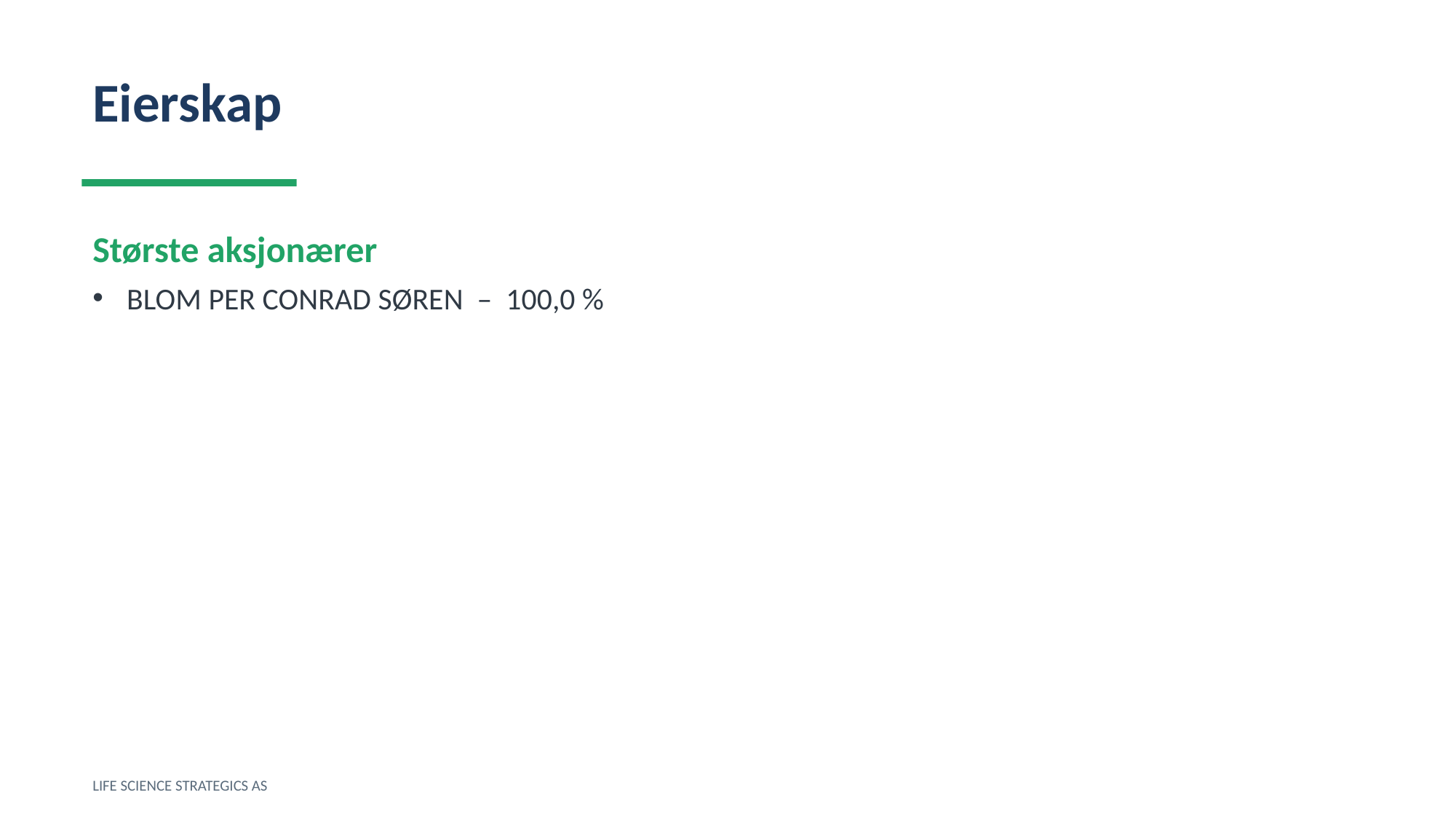

Eierskap

Største aksjonærer
BLOM PER CONRAD SØREN  –  100,0 %
LIFE SCIENCE STRATEGICS AS